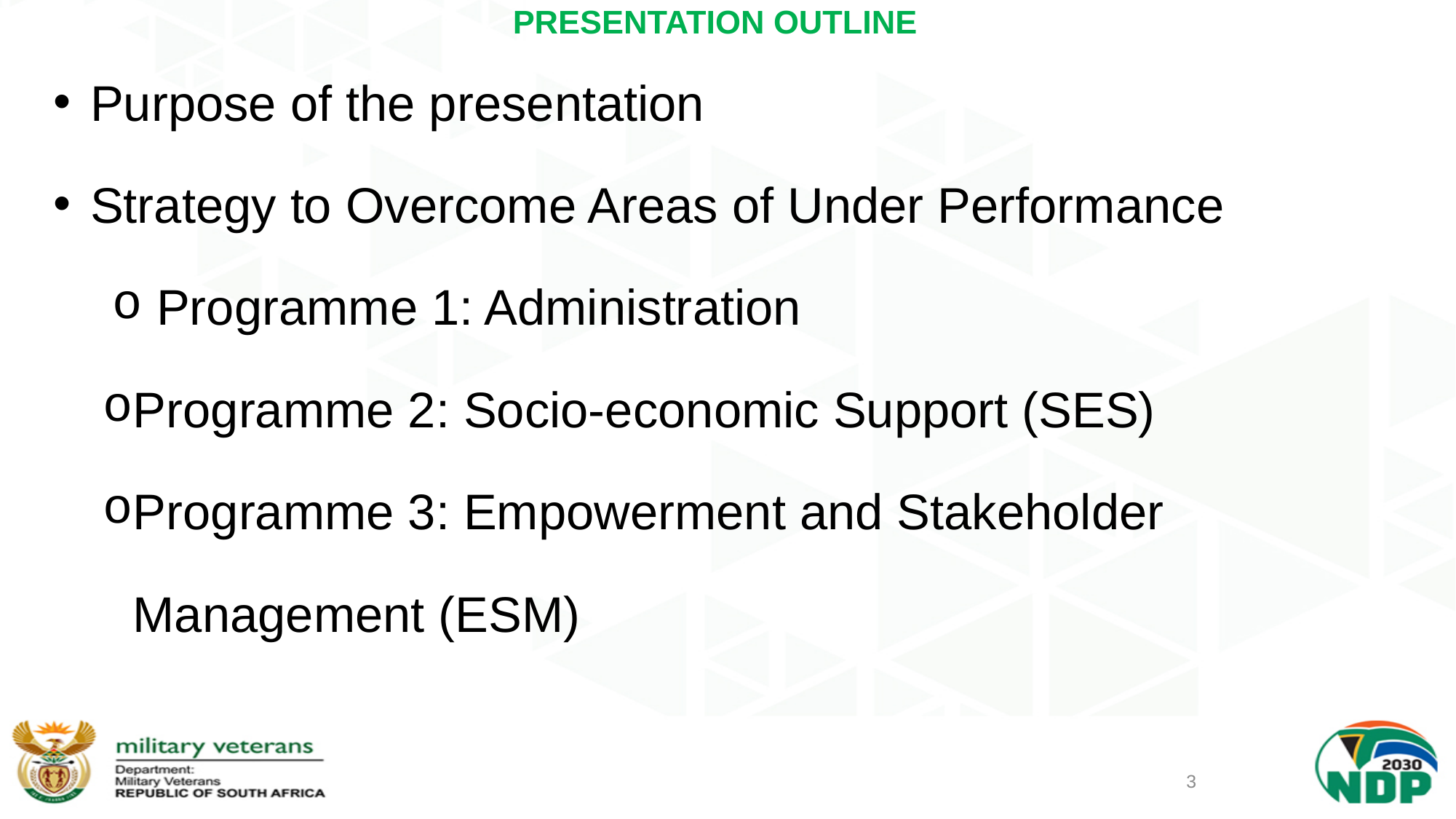

# PRESENTATION OUTLINE
Purpose of the presentation
Strategy to Overcome Areas of Under Performance
  Programme 1: Administration
Programme 2: Socio-economic Support (SES)
Programme 3: Empowerment and Stakeholder Management (ESM)

3